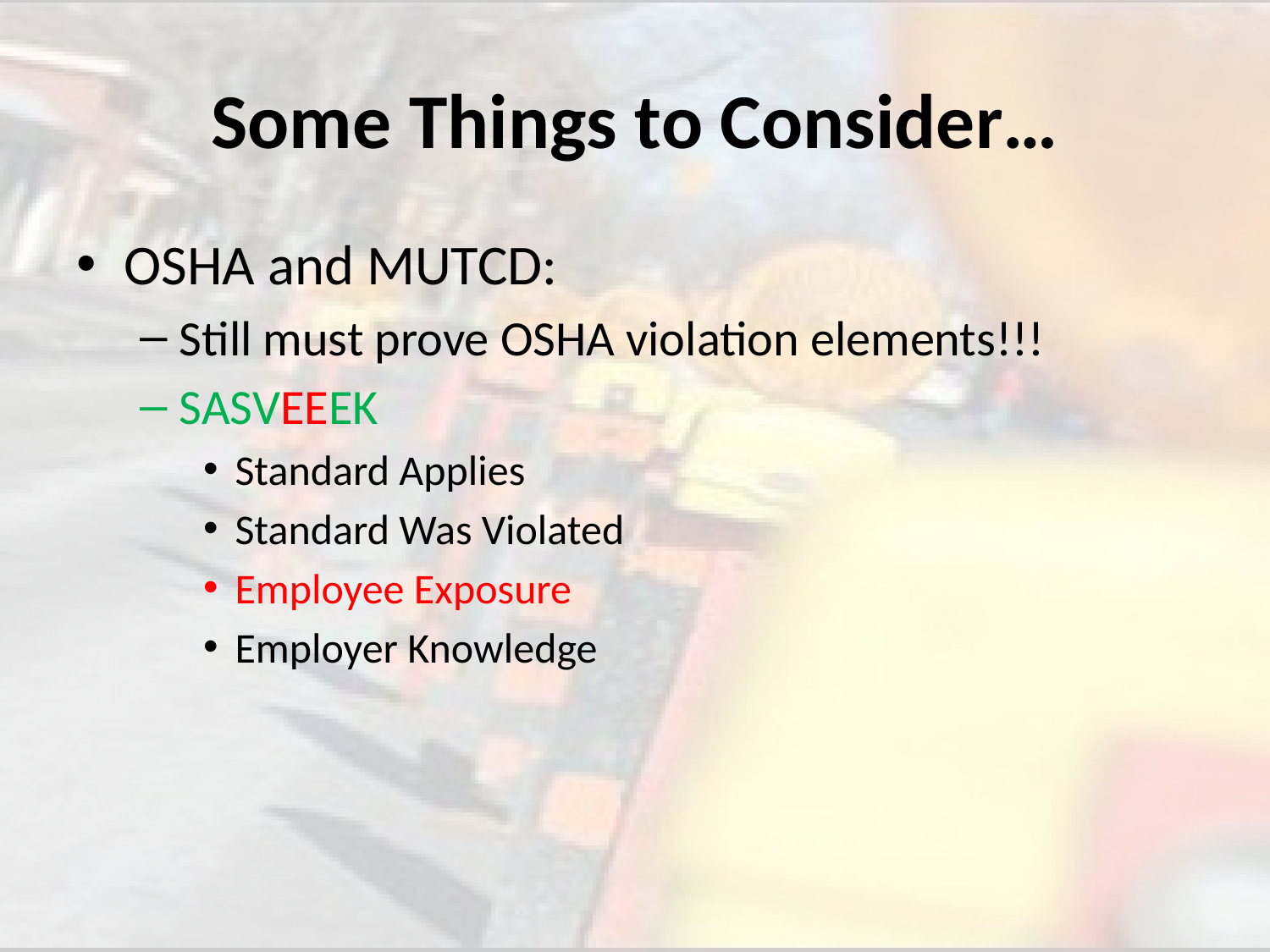

# Some Things to Consider…
OSHA and MUTCD:
Still must prove OSHA violation elements!!!
SASVEEEK
Standard Applies
Standard Was Violated
Employee Exposure
Employer Knowledge